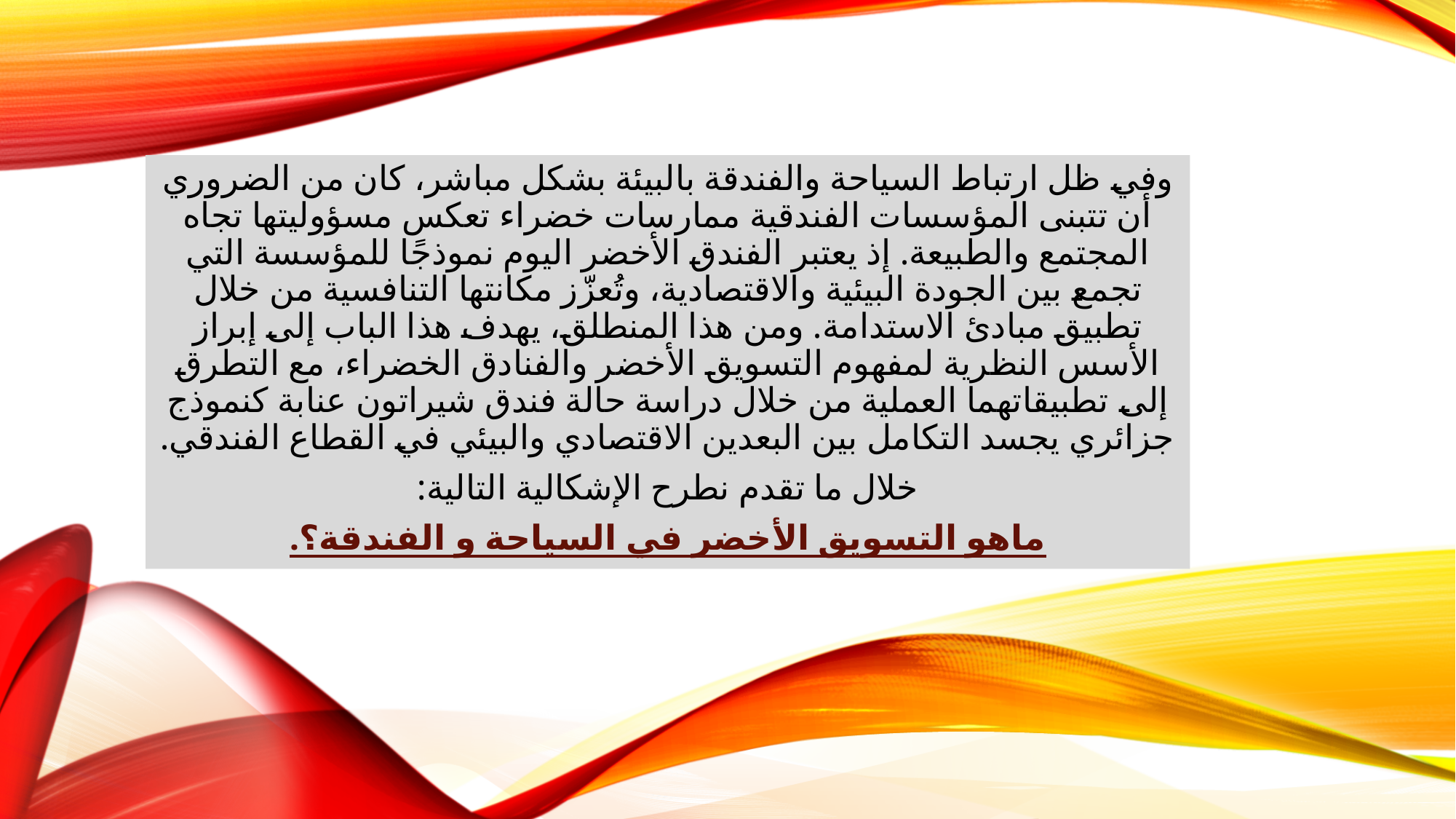

وفي ظل ارتباط السياحة والفندقة بالبيئة بشكل مباشر، كان من الضروري أن تتبنى المؤسسات الفندقية ممارسات خضراء تعكس مسؤوليتها تجاه المجتمع والطبيعة. إذ يعتبر الفندق الأخضر اليوم نموذجًا للمؤسسة التي تجمع بين الجودة البيئية والاقتصادية، وتُعزّز مكانتها التنافسية من خلال تطبيق مبادئ الاستدامة. ومن هذا المنطلق، يهدف هذا الباب إلى إبراز الأسس النظرية لمفهوم التسويق الأخضر والفنادق الخضراء، مع التطرق إلى تطبيقاتهما العملية من خلال دراسة حالة فندق شيراتون عنابة كنموذج جزائري يجسد التكامل بين البعدين الاقتصادي والبيئي في القطاع الفندقي.
خلال ما تقدم نطرح الإشكالية التالية:
ماهو التسويق الأخضر في السياحة و الفندقة؟.